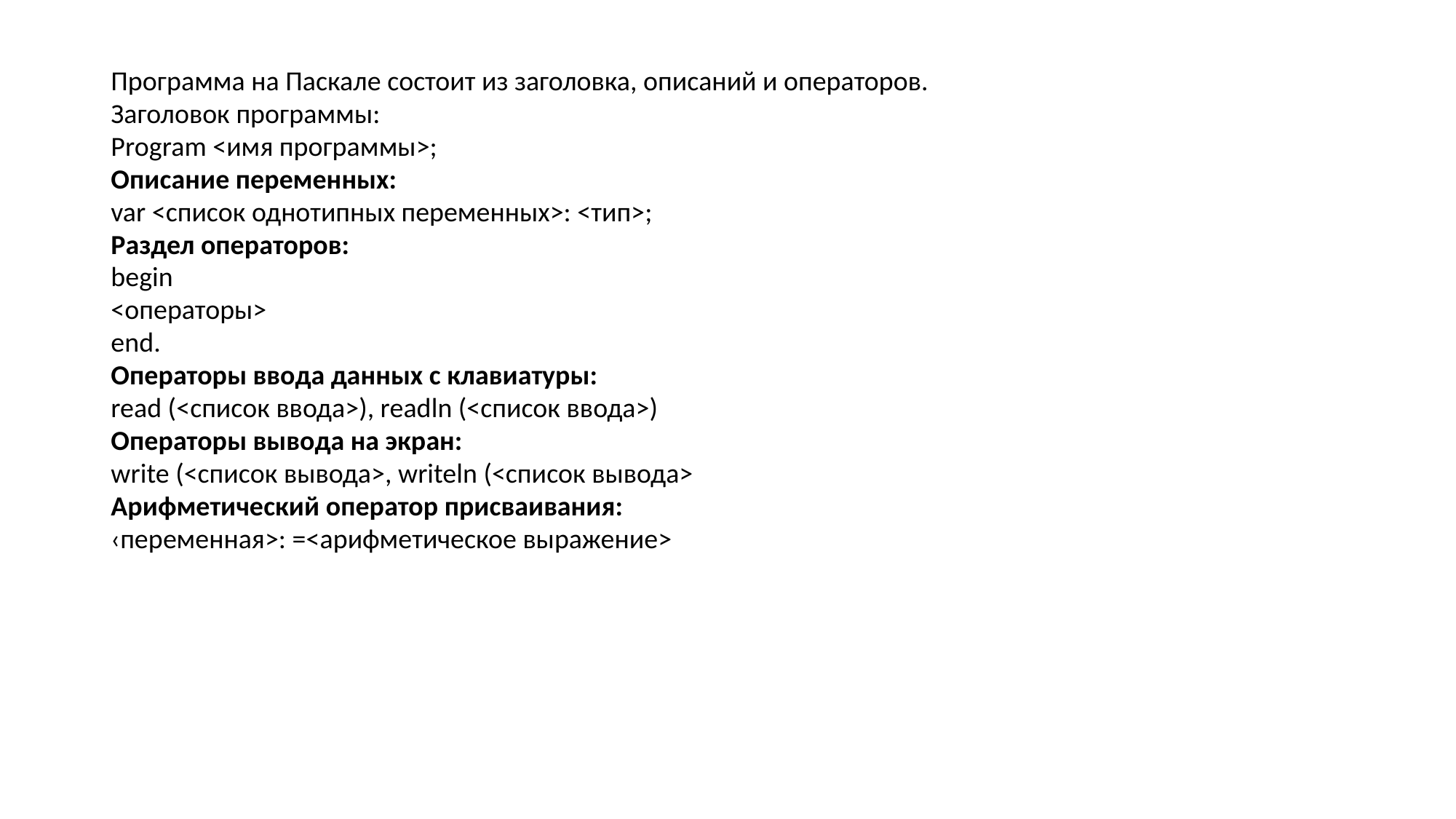

Программа на Паскале состоит из заголовка, описаний и операторов.
Заголовок программы:
Program <имя программы>;
Описание переменных:
var <список однотипных переменных>: <тип>;
Раздел операторов:
begin
<операторы>
end.
Операторы ввода данных с клавиатуры:
read (<список ввода>), readln (<список ввода>)
Операторы вывода на экран:
write (<список вывода>, writeln (<список вывода>
Арифметический оператор присваивания:
‹переменная>: =<арифметическое выражение>